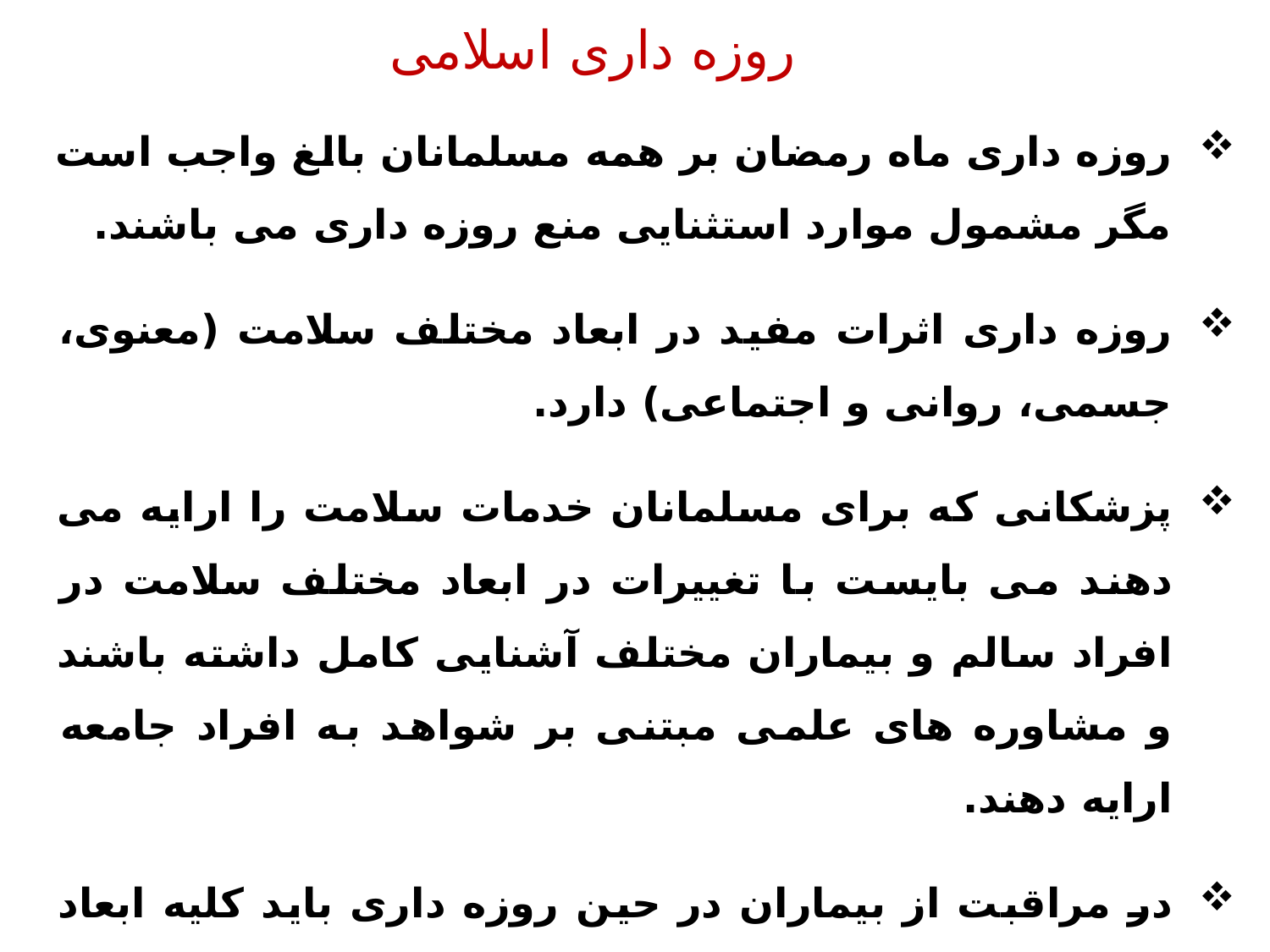

# روزه داری اسلامی
روزه داری ماه رمضان بر همه مسلمانان بالغ واجب است مگر مشمول موارد استثنایی منع روزه داری می باشند.
روزه داری اثرات مفید در ابعاد مختلف سلامت (معنوی، جسمی، روانی و اجتماعی) دارد.
پزشکانی که برای مسلمانان خدمات سلامت را ارایه می دهند می بایست با تغییرات در ابعاد مختلف سلامت در افراد سالم و بیماران مختلف آشنایی کامل داشته باشند و مشاوره های علمی مبتنی بر شواهد به افراد جامعه ارایه دهند.
در مراقبت از بیماران در حین روزه داری باید کلیه ابعاد Patient Centered Care رعایت شود و پزشک با تمهیدات و مشاوره مناسب روزه داری را تسهیل و مراقبت نماید.